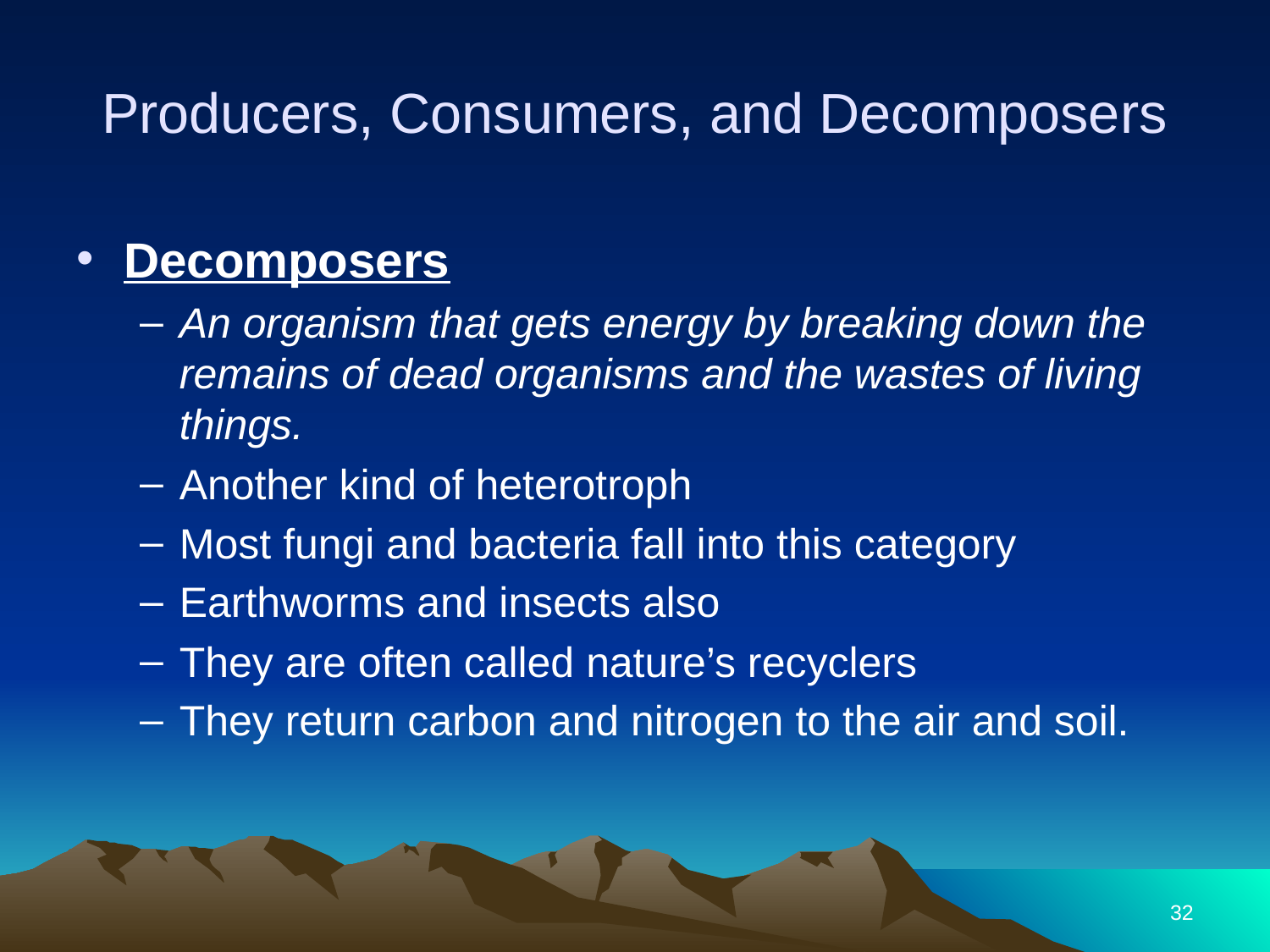

# Producers, Consumers, and Decomposers
Decomposers
An organism that gets energy by breaking down the remains of dead organisms and the wastes of living things.
Another kind of heterotroph
Most fungi and bacteria fall into this category
Earthworms and insects also
They are often called nature’s recyclers
They return carbon and nitrogen to the air and soil.